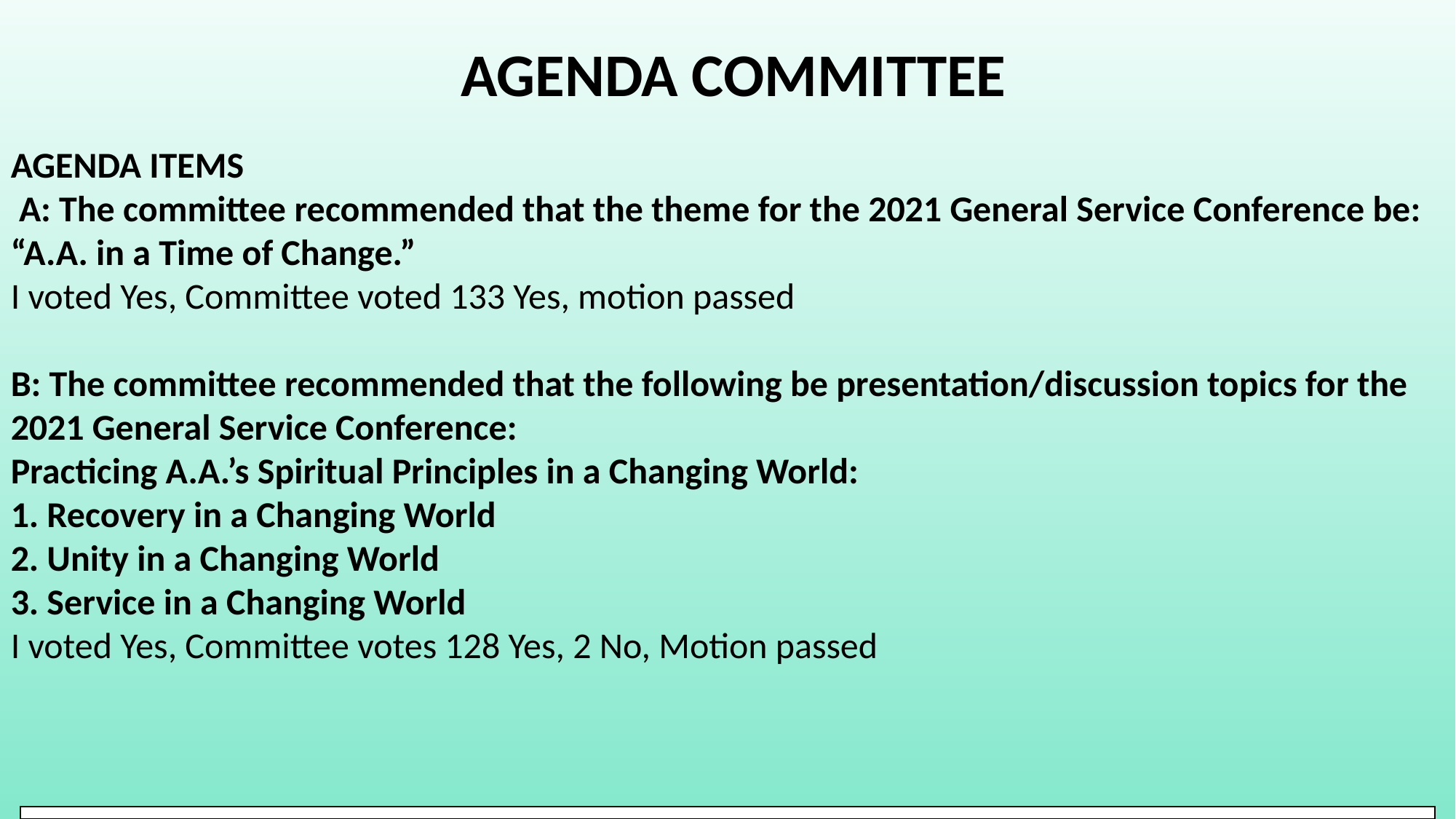

AGENDA COMMITTEE
AGENDA ITEMS
 A: The committee recommended that the theme for the 2021 General Service Conference be: “A.A. in a Time of Change.”
I voted Yes, Committee voted 133 Yes, motion passed
B: The committee recommended that the following be presentation/discussion topics for the 2021 General Service Conference:
Practicing A.A.’s Spiritual Principles in a Changing World:
1. Recovery in a Changing World
2. Unity in a Changing World
3. Service in a Changing World
I voted Yes, Committee votes 128 Yes, 2 No, Motion passed
#